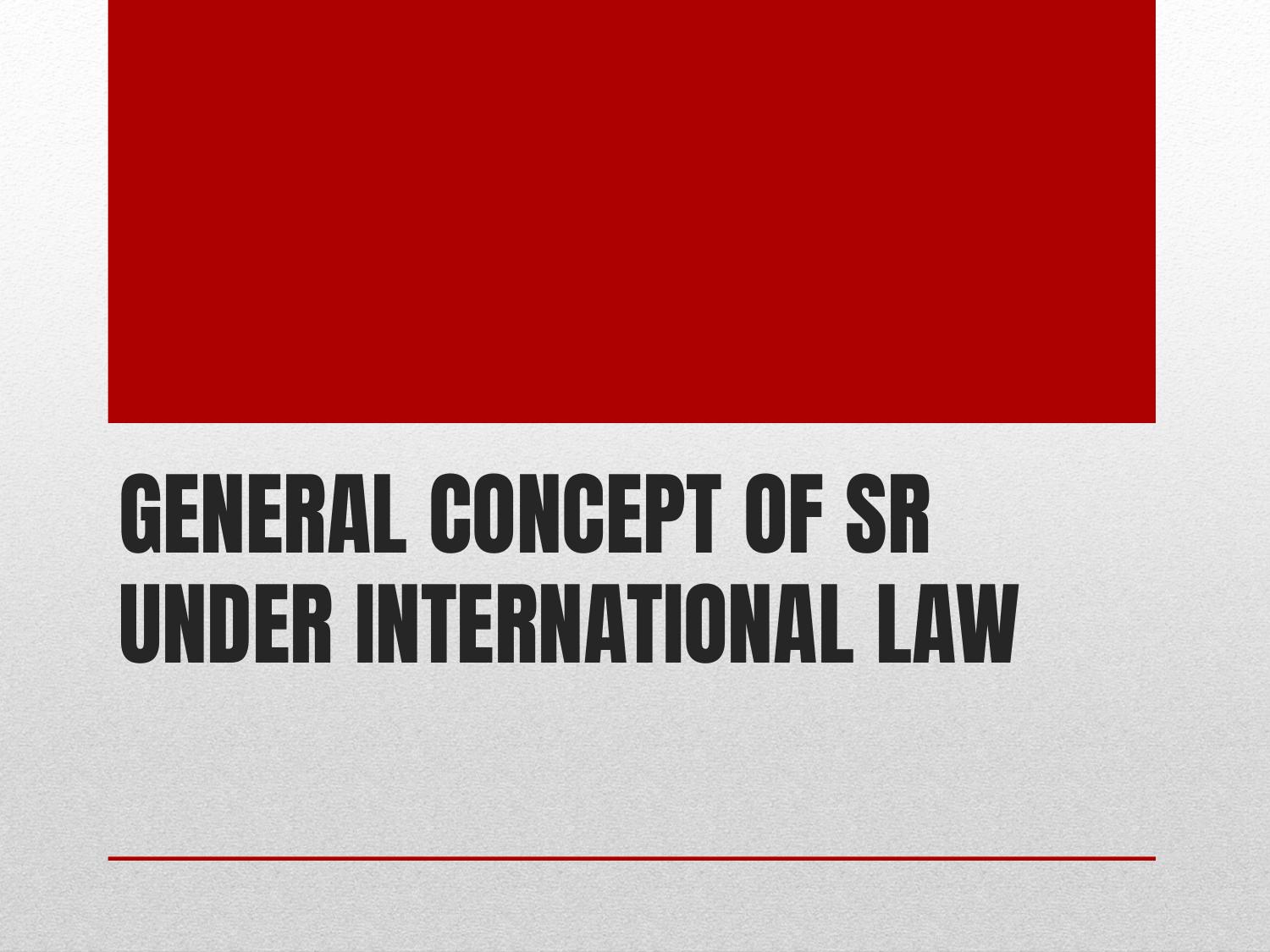

# General concept of SR under international law